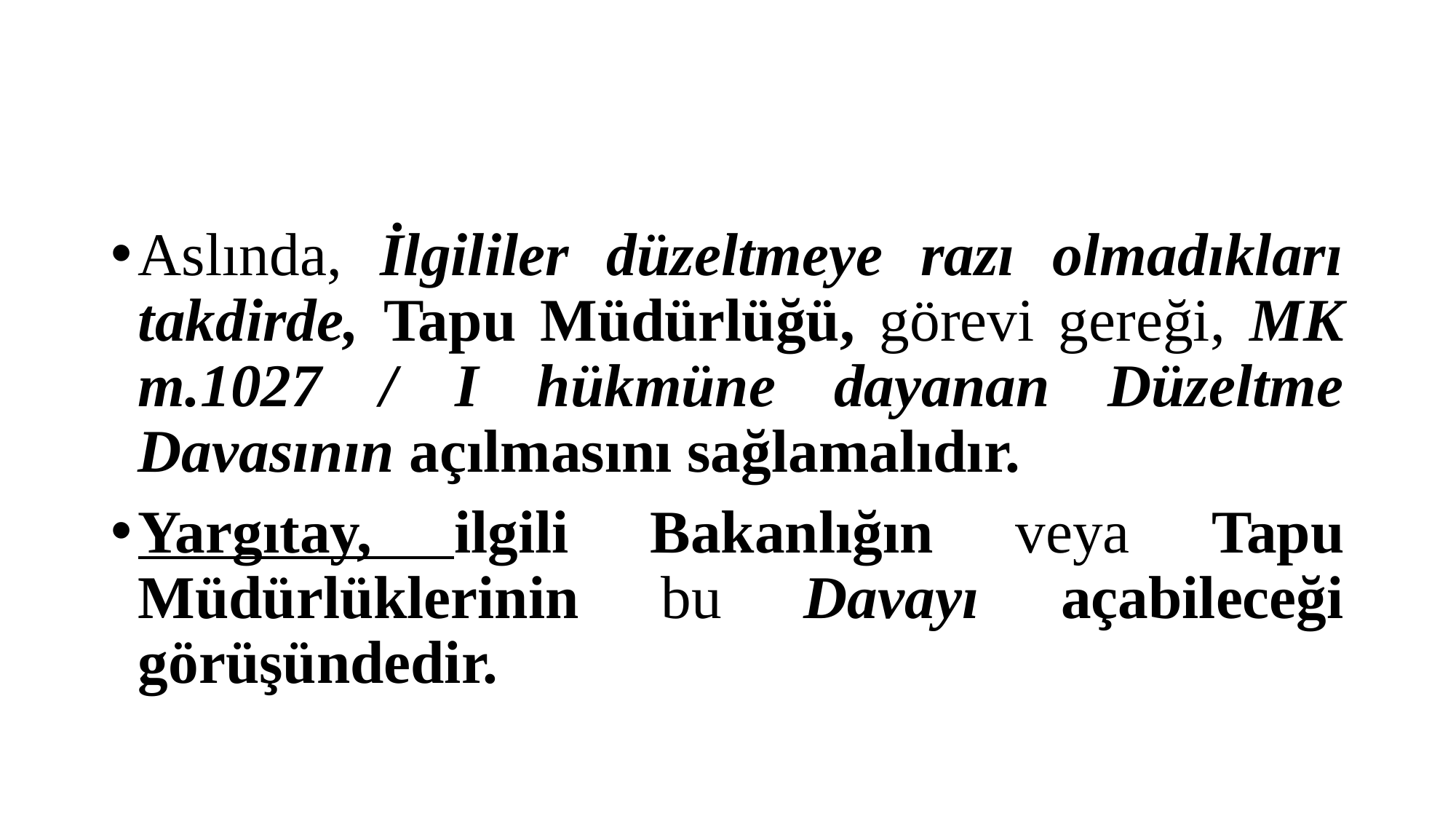

#
Aslında, İlgililer düzeltmeye razı olmadıkları takdirde, Tapu Müdürlüğü, görevi gereği, MK m.1027 / I hükmüne dayanan Düzeltme Davasının açılmasını sağlamalıdır.
Yargıtay, ilgili Bakanlığın veya Tapu Müdürlüklerinin bu Davayı açabileceği görüşündedir.